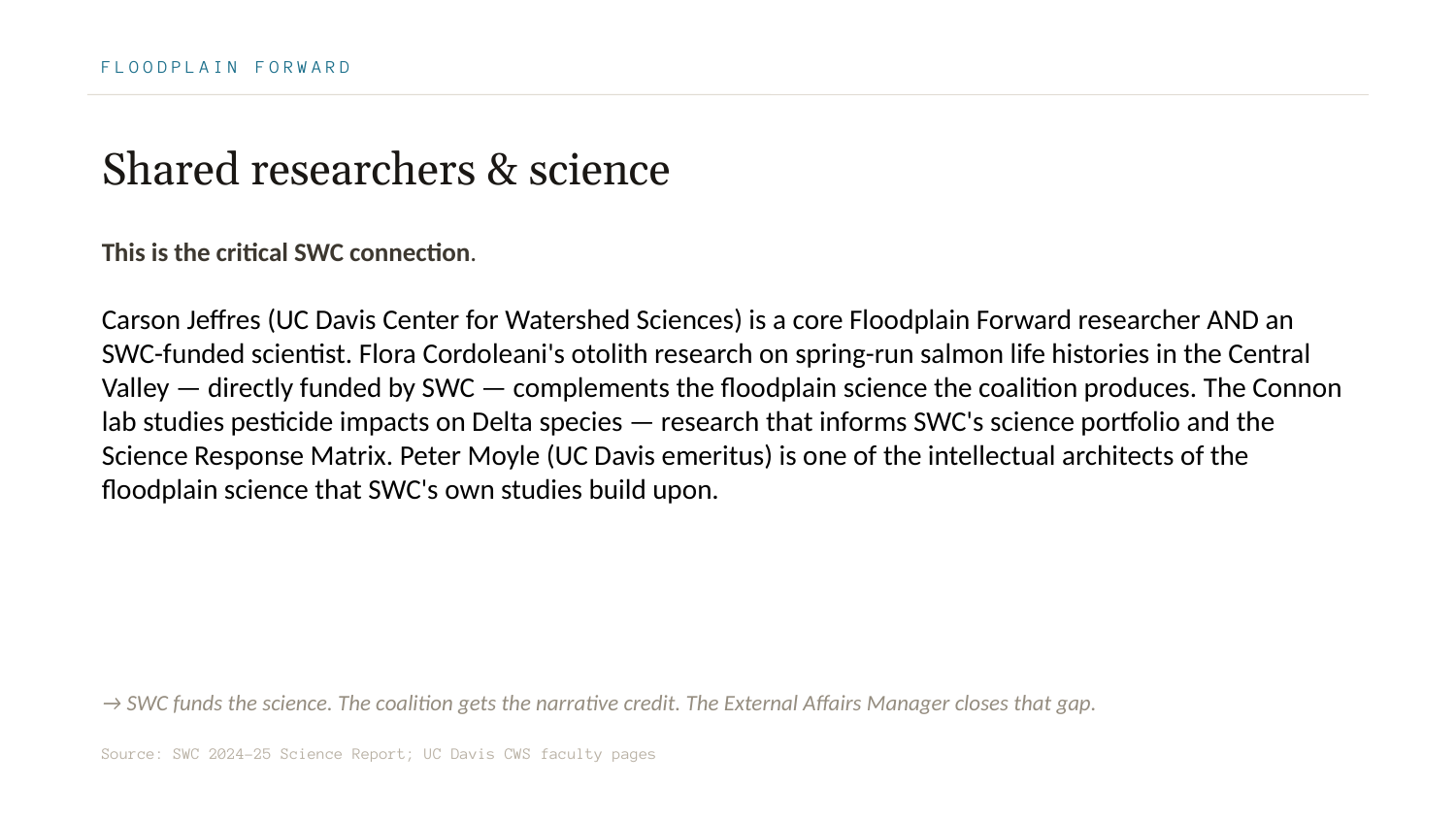

FLOODPLAIN FORWARD

Shared researchers & science
This is the critical SWC connection.
Carson Jeffres (UC Davis Center for Watershed Sciences) is a core Floodplain Forward researcher AND an SWC-funded scientist. Flora Cordoleani's otolith research on spring-run salmon life histories in the Central Valley — directly funded by SWC — complements the floodplain science the coalition produces. The Connon lab studies pesticide impacts on Delta species — research that informs SWC's science portfolio and the Science Response Matrix. Peter Moyle (UC Davis emeritus) is one of the intellectual architects of the floodplain science that SWC's own studies build upon.
→ SWC funds the science. The coalition gets the narrative credit. The External Affairs Manager closes that gap.
Source: SWC 2024-25 Science Report; UC Davis CWS faculty pages